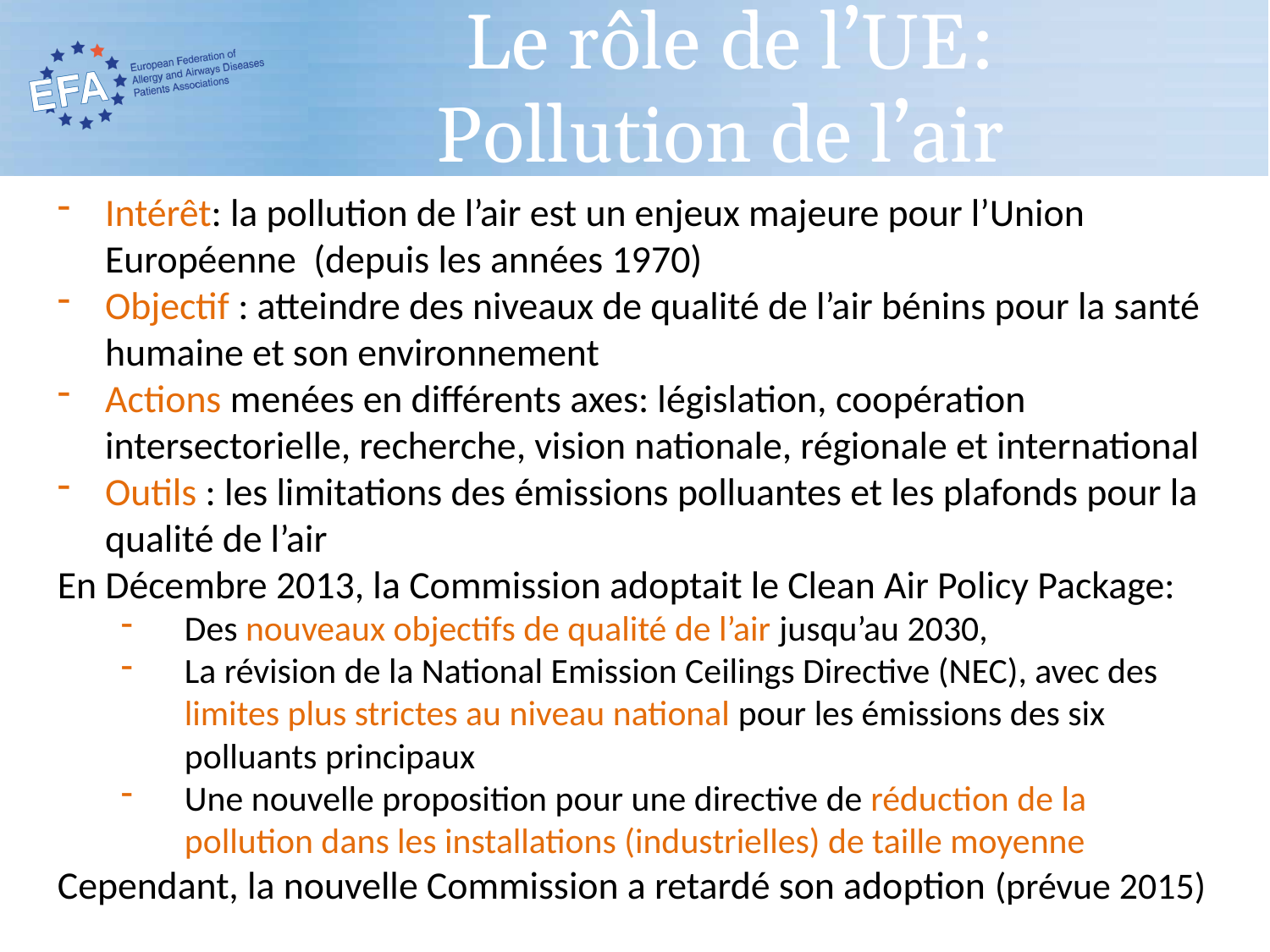

Le rôle de l’UE:
Pollution de l’air
Intérêt: la pollution de l’air est un enjeux majeure pour l’Union Européenne  (depuis les années 1970)
Objectif : atteindre des niveaux de qualité de l’air bénins pour la santé humaine et son environnement
Actions menées en différents axes: législation, coopération intersectorielle, recherche, vision nationale, régionale et international
Outils : les limitations des émissions polluantes et les plafonds pour la qualité de l’air
En Décembre 2013, la Commission adoptait le Clean Air Policy Package:
Des nouveaux objectifs de qualité de l’air jusqu’au 2030,
La révision de la National Emission Ceilings Directive (NEC), avec des limites plus strictes au niveau national pour les émissions des six polluants principaux
Une nouvelle proposition pour une directive de réduction de la pollution dans les installations (industrielles) de taille moyenne
Cependant, la nouvelle Commission a retardé son adoption (prévue 2015)